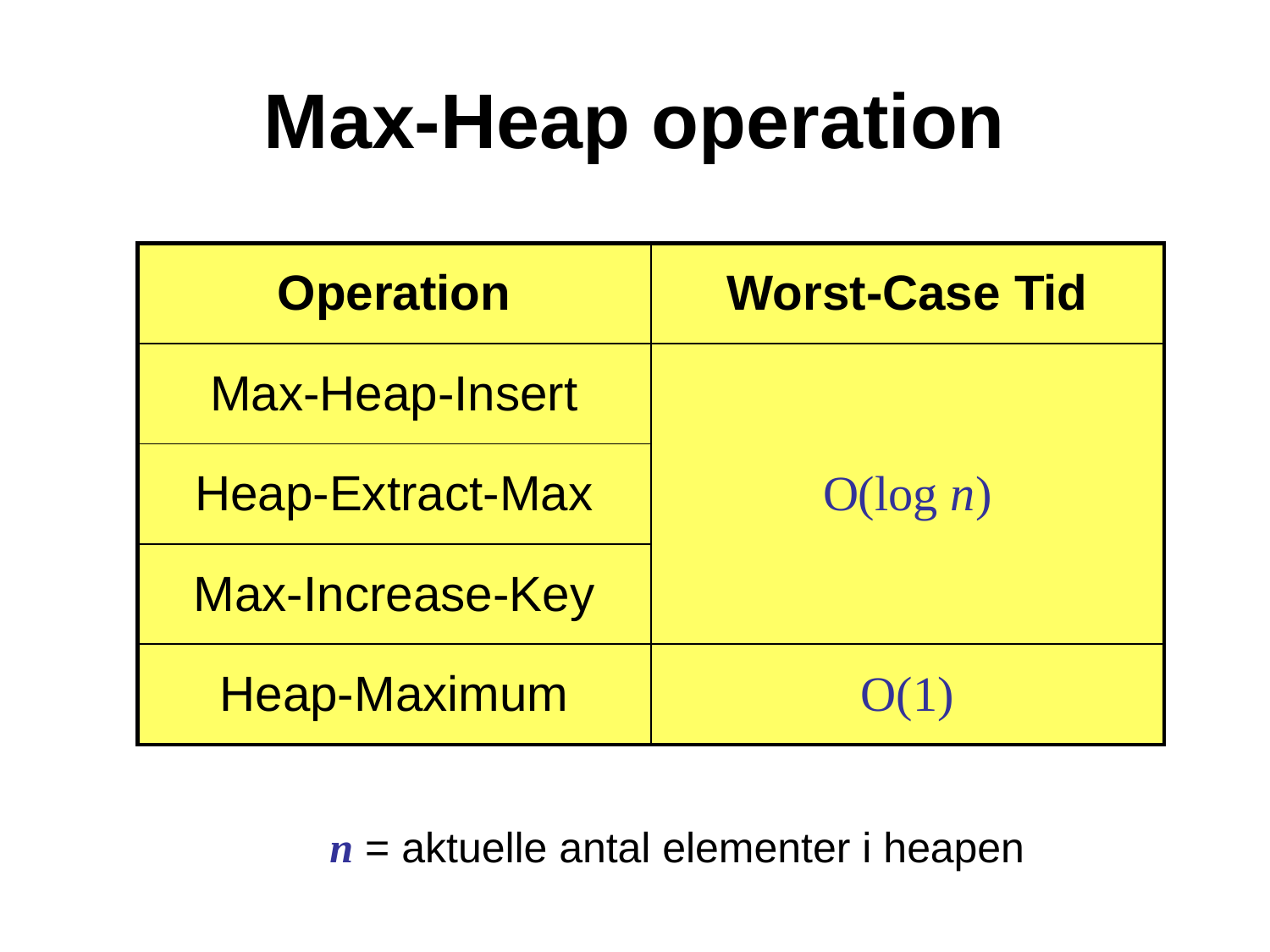

# Max-Heap operation
| Operation | Worst-Case Tid |
| --- | --- |
| Max-Heap-Insert | O(log n) |
| Heap-Extract-Max |  |
| Max-Increase-Key |  |
| Heap-Maximum | O(1) |
n = aktuelle antal elementer i heapen